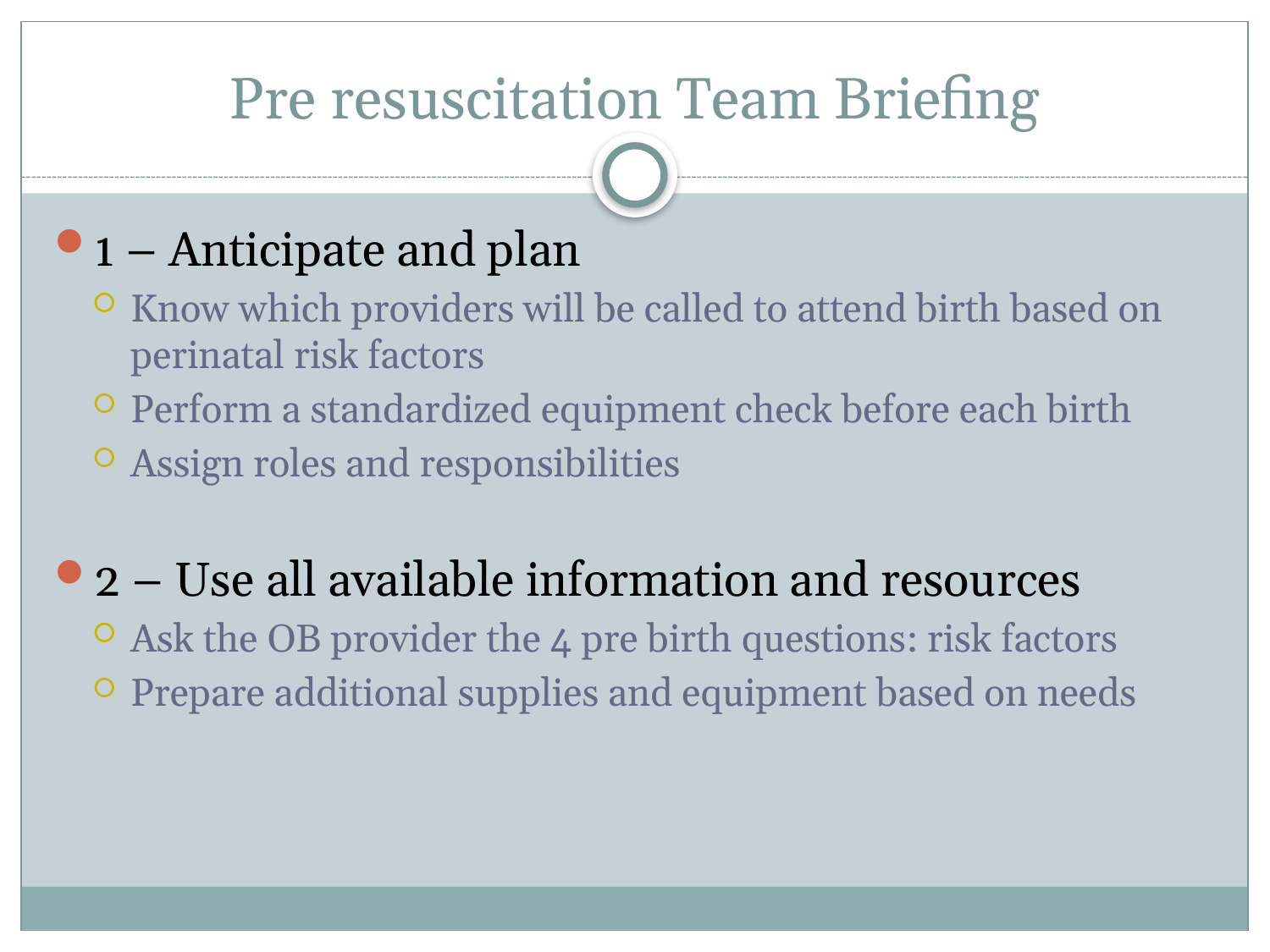

# Pre resuscitation Team Briefing
1 – Anticipate and plan
Know which providers will be called to attend birth based on perinatal risk factors
Perform a standardized equipment check before each birth
Assign roles and responsibilities

2 – Use all available information and resources
Ask the OB provider the 4 pre birth questions: risk factors
Prepare additional supplies and equipment based on needs